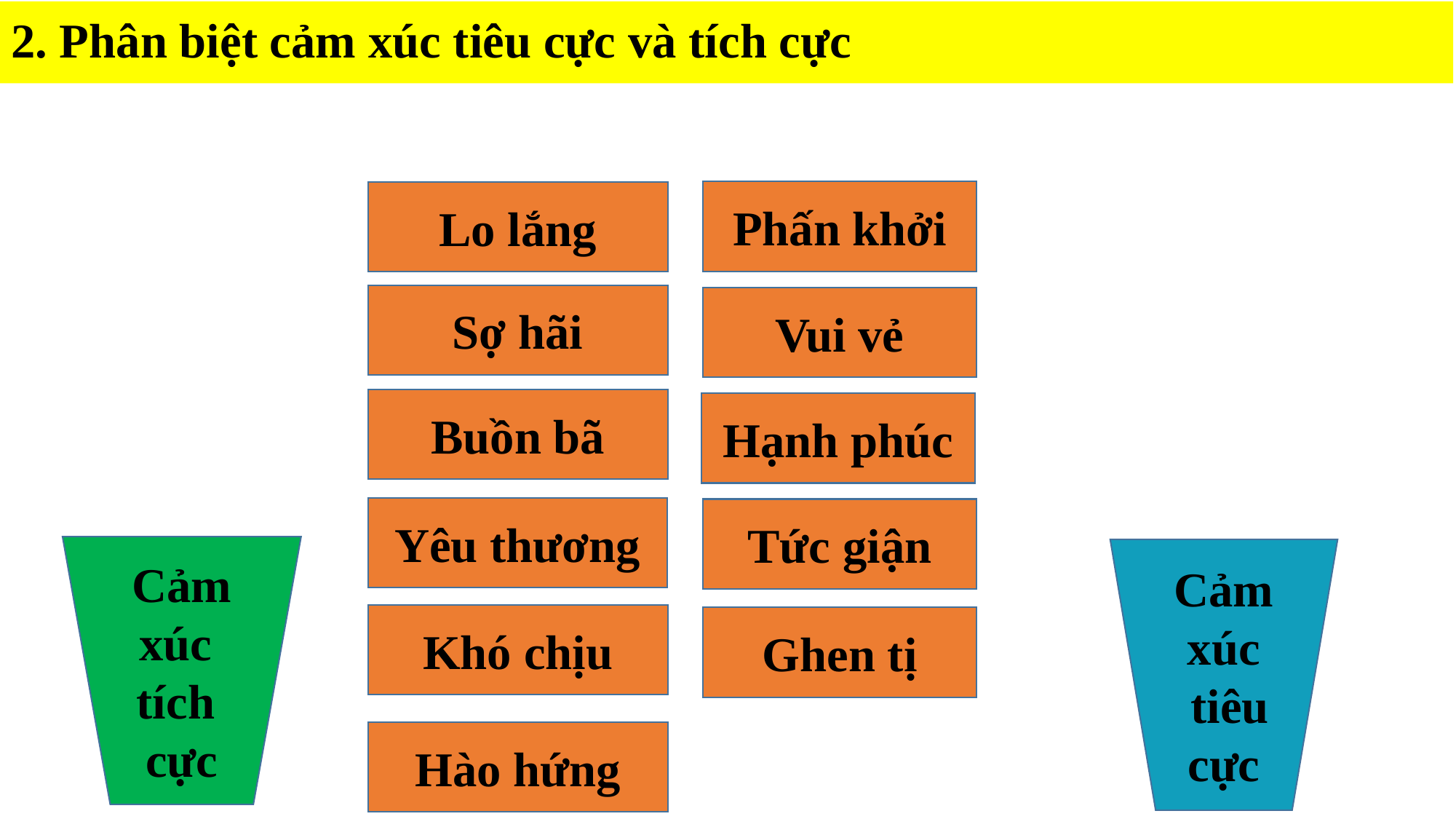

# 2. Phân biệt cảm xúc tiêu cực và tích cực
Phấn khởi
Lo lắng
Sợ hãi
Vui vẻ
Buồn bã
Hạnh phúc
Yêu thương
Tức giận
Cảm xúc
tích
cực
Cảm xúc
 tiêu cực
Khó chịu
Ghen tị
Hào hứng